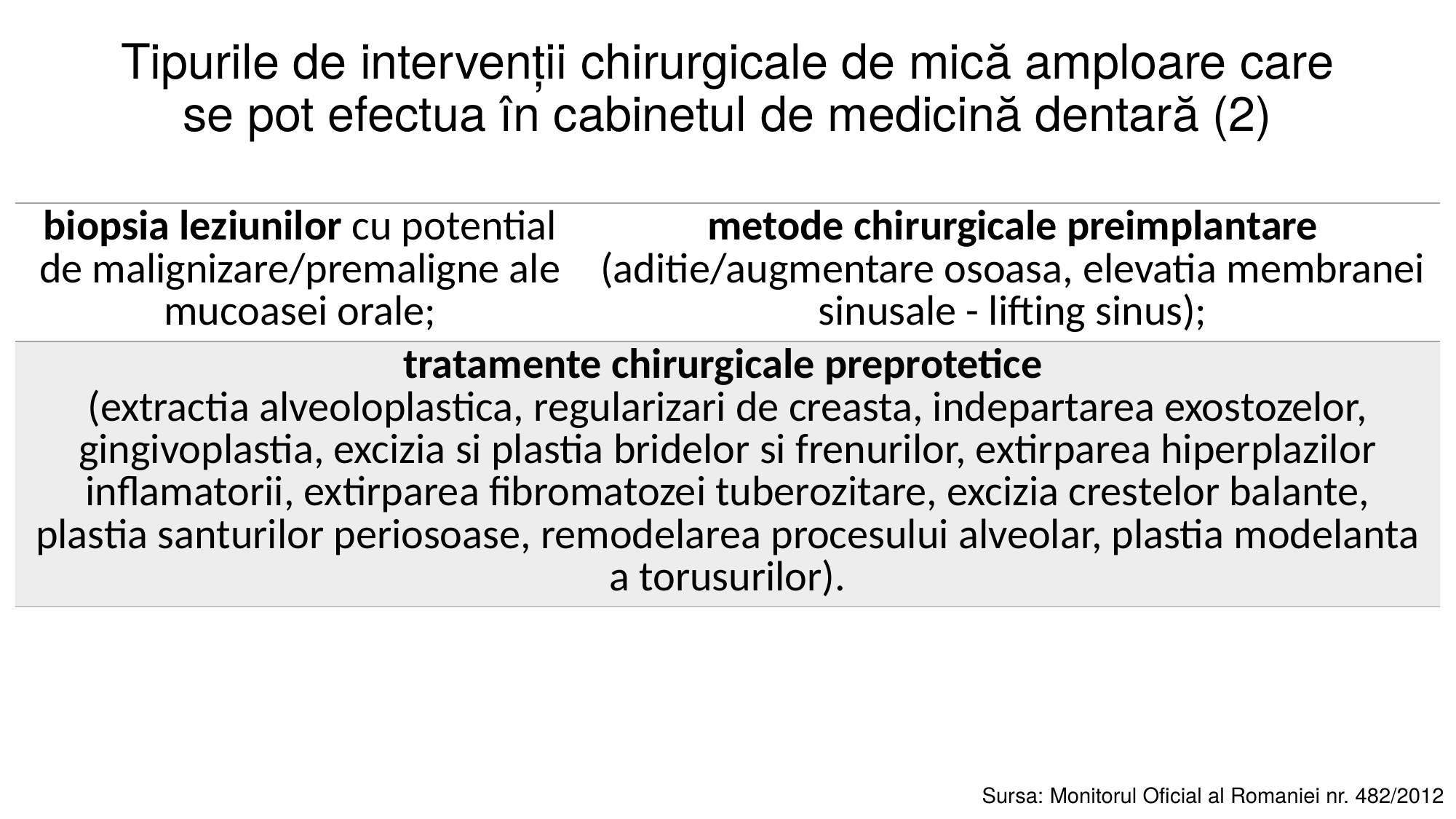

# Tipurile de intervenții chirurgicale de mică amploare care se pot efectua în cabinetul de medicină dentară (2)
| biopsia leziunilor cu potential de malignizare/premaligne ale mucoasei orale; | metode chirurgicale preimplantare (aditie/augmentare osoasa, elevatia membranei sinusale - lifting sinus); |
| --- | --- |
| tratamente chirurgicale preprotetice (extractia alveoloplastica, regularizari de creasta, indepartarea exostozelor, gingivoplastia, excizia si plastia bridelor si frenurilor, extirparea hiperplazilor inflamatorii, extirparea fibromatozei tuberozitare, excizia crestelor balante, plastia santurilor periosoase, remodelarea procesului alveolar, plastia modelanta a torusurilor). |  |
Sursa: Monitorul Oficial al Romaniei nr. 482/2012